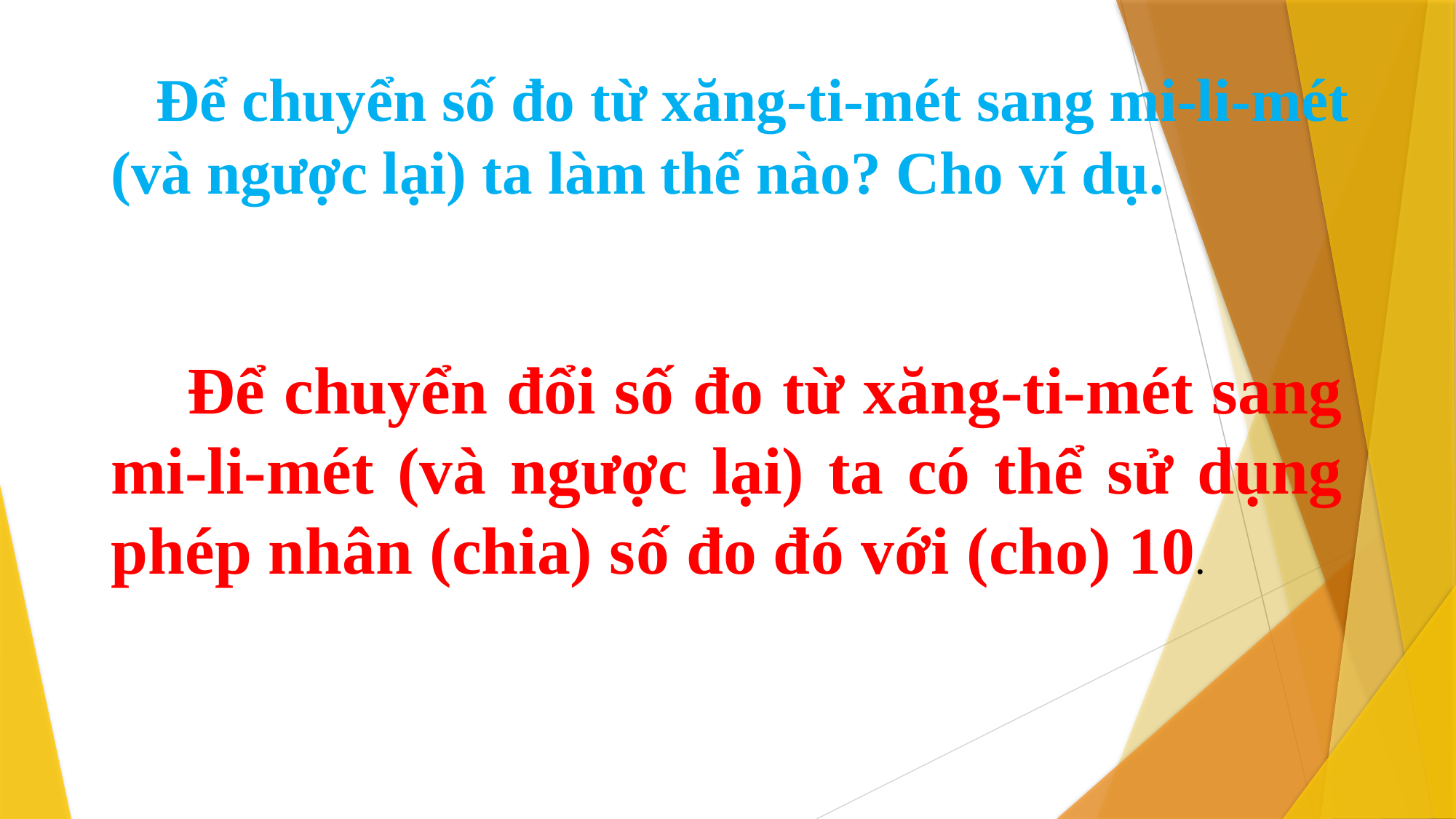

# Để chuyển số đo từ xăng-ti-mét sang mi-li-mét (và ngược lại) ta làm thế nào? Cho ví dụ.
    Để chuyển đổi số đo từ xăng-ti-mét sang mi-li-mét (và ngược lại) ta có thể sử dụng phép nhân (chia) số đo đó với (cho) 10.